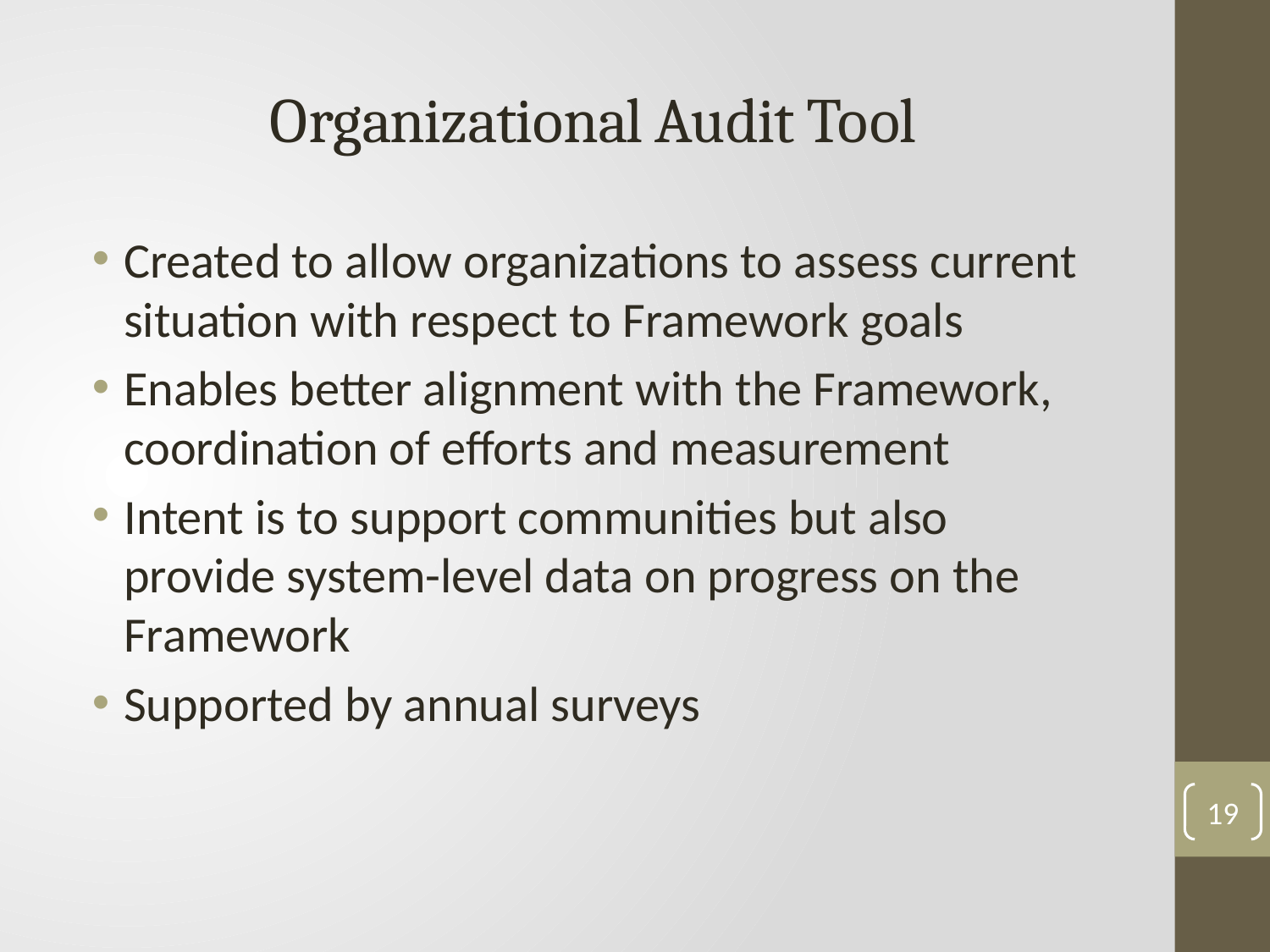

# Organizational Audit Tool
Created to allow organizations to assess current situation with respect to Framework goals
Enables better alignment with the Framework, coordination of efforts and measurement
Intent is to support communities but also provide system-level data on progress on the Framework
Supported by annual surveys
19